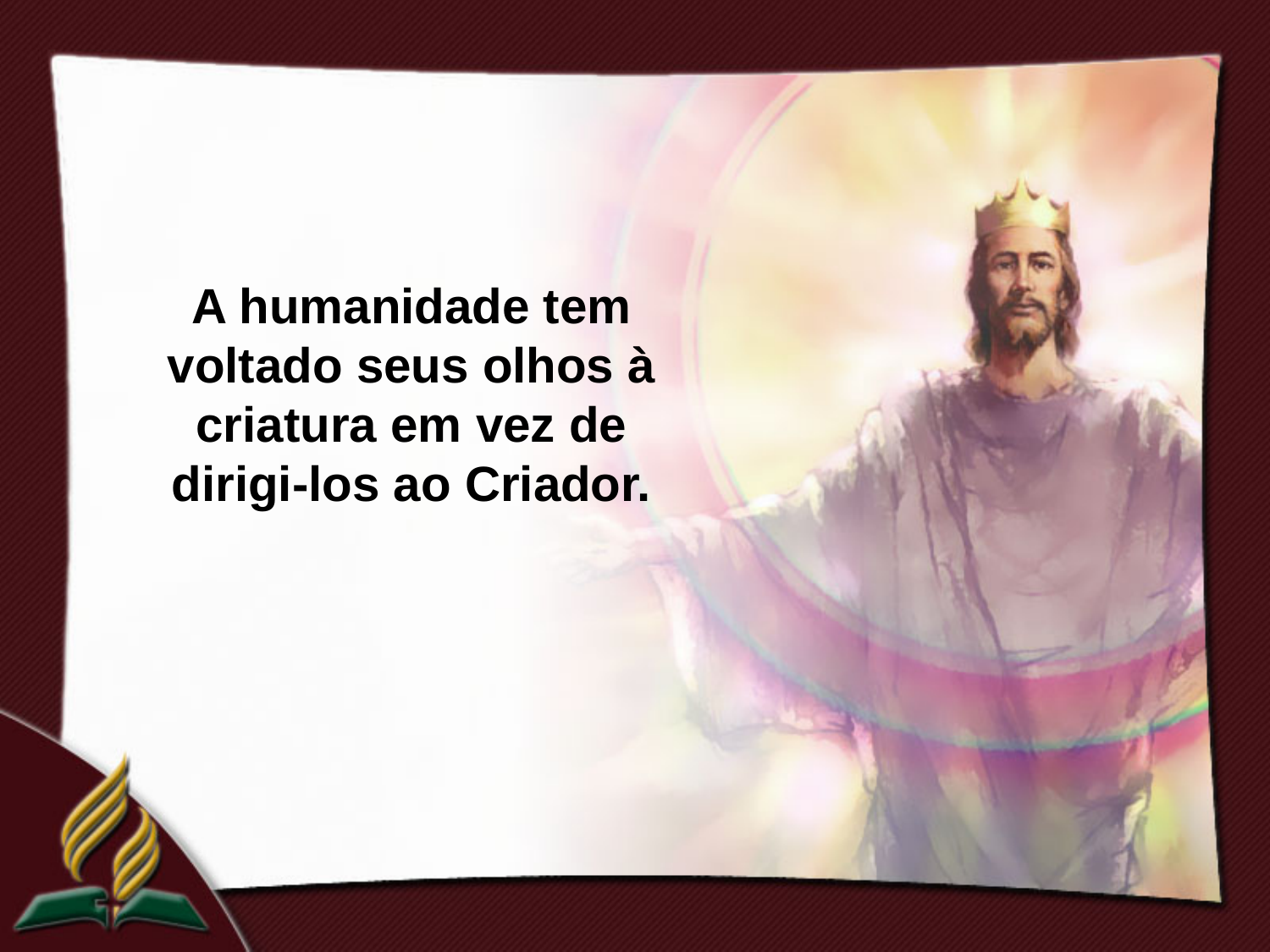

A humanidade tem voltado seus olhos à criatura em vez de dirigi-los ao Criador.